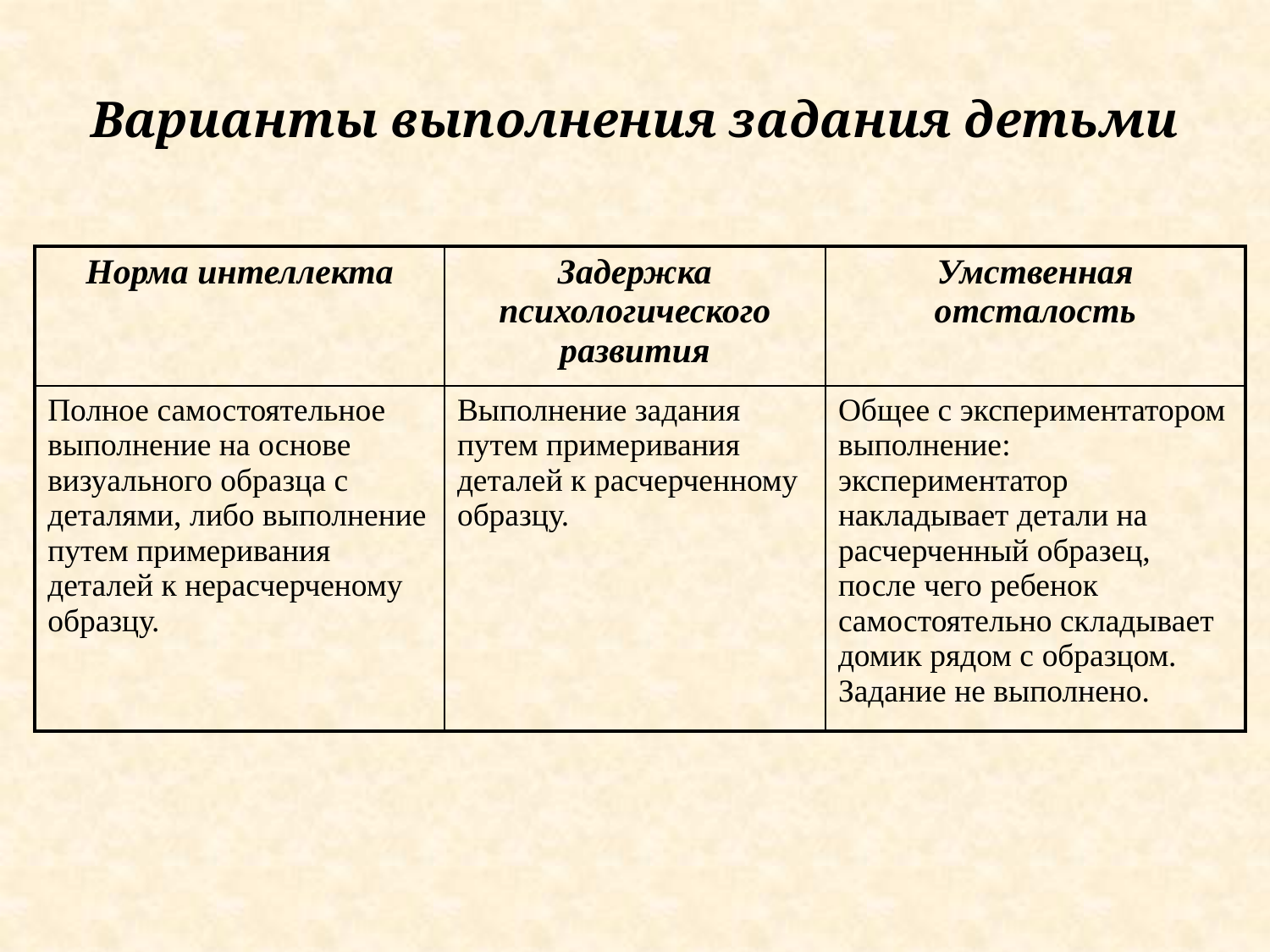

# Варианты выполнения задания детьми
| Норма интеллекта | Задержка психологического развития | Умственная отсталость |
| --- | --- | --- |
| Полное самостоятельное выполнение на основе визуального образца с деталями, либо выполнение путем примеривания деталей к нерасчерченому образцу. | Выполнение задания путем примеривания деталей к расчерченному образцу. | Общее с экспериментатором выполнение: экспериментатор накладывает детали на расчерченный образец, после чего ребенок самостоятельно складывает домик рядом с образцом. Задание не выполнено. |